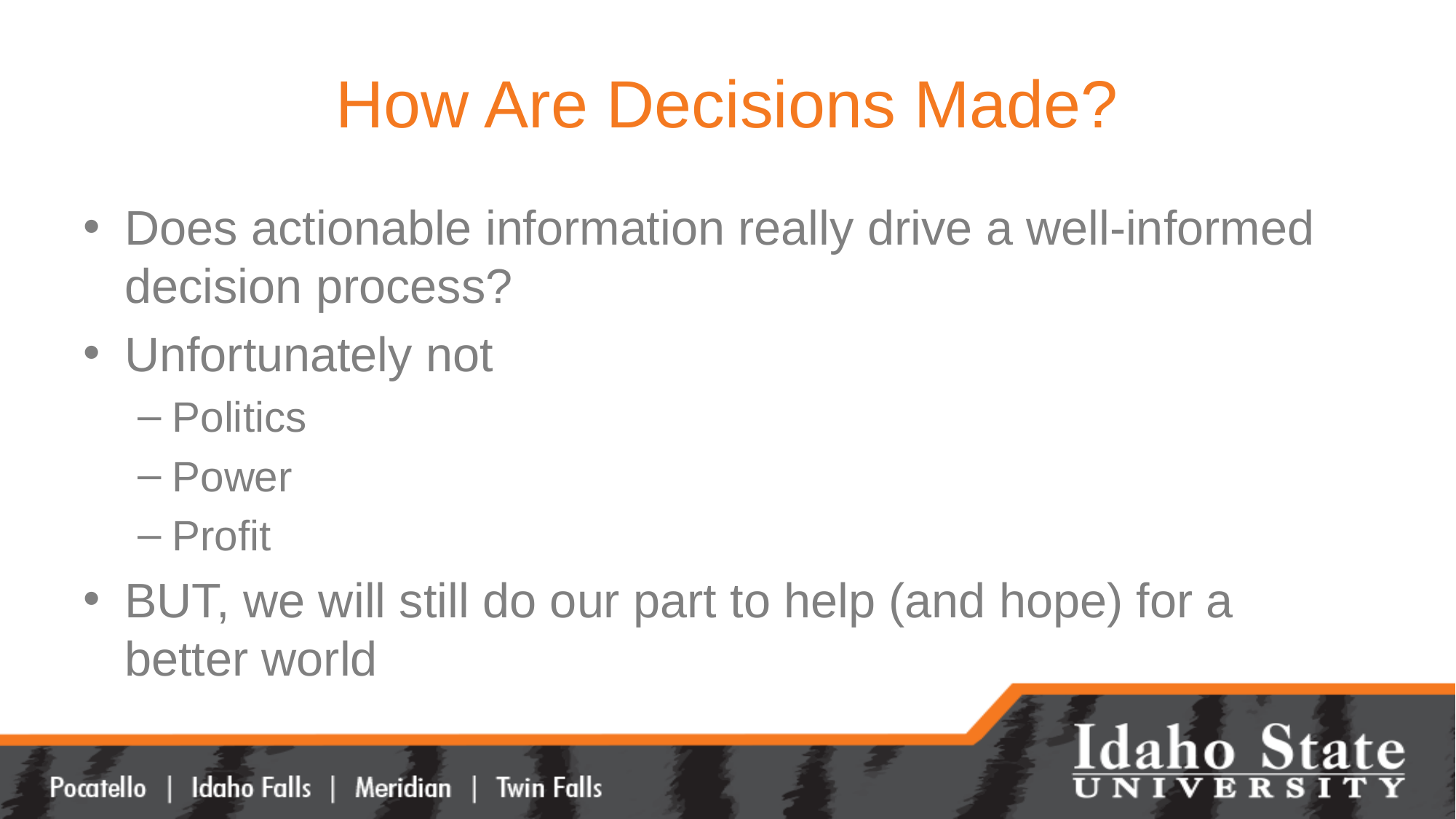

# How Are Decisions Made?
Does actionable information really drive a well-informed decision process?
Unfortunately not
Politics
Power
Profit
BUT, we will still do our part to help (and hope) for a better world